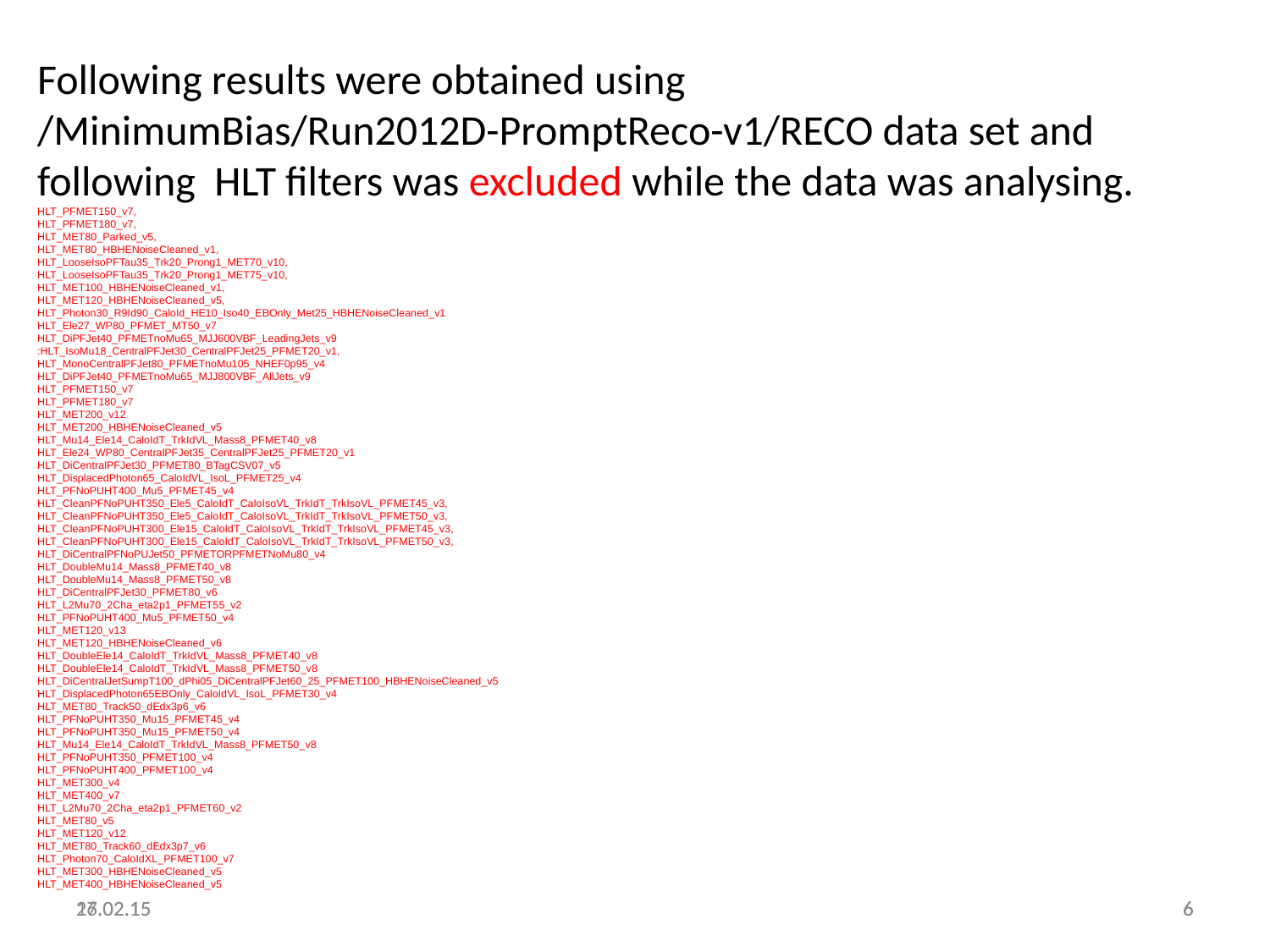

Following results were obtained using
/MinimumBias/Run2012D-PromptReco-v1/RECO data set and  following  HLT filters was excluded while the data was analysing.
HLT_PFMET150_v7,
HLT_PFMET180_v7,
HLT_MET80_Parked_v5,
HLT_MET80_HBHENoiseCleaned_v1,
HLT_LooseIsoPFTau35_Trk20_Prong1_MET70_v10,
HLT_LooseIsoPFTau35_Trk20_Prong1_MET75_v10,
HLT_MET100_HBHENoiseCleaned_v1,
HLT_MET120_HBHENoiseCleaned_v5,
HLT_Photon30_R9Id90_CaloId_HE10_Iso40_EBOnly_Met25_HBHENoiseCleaned_v1
HLT_Ele27_WP80_PFMET_MT50_v7
HLT_DiPFJet40_PFMETnoMu65_MJJ600VBF_LeadingJets_v9
:HLT_IsoMu18_CentralPFJet30_CentralPFJet25_PFMET20_v1,
HLT_MonoCentralPFJet80_PFMETnoMu105_NHEF0p95_v4
HLT_DiPFJet40_PFMETnoMu65_MJJ800VBF_AllJets_v9
HLT_PFMET150_v7
HLT_PFMET180_v7
HLT_MET200_v12
HLT_MET200_HBHENoiseCleaned_v5
HLT_Mu14_Ele14_CaloIdT_TrkIdVL_Mass8_PFMET40_v8
HLT_Ele24_WP80_CentralPFJet35_CentralPFJet25_PFMET20_v1
HLT_DiCentralPFJet30_PFMET80_BTagCSV07_v5
HLT_DisplacedPhoton65_CaloIdVL_IsoL_PFMET25_v4
HLT_PFNoPUHT400_Mu5_PFMET45_v4
HLT_CleanPFNoPUHT350_Ele5_CaloIdT_CaloIsoVL_TrkIdT_TrkIsoVL_PFMET45_v3,
HLT_CleanPFNoPUHT350_Ele5_CaloIdT_CaloIsoVL_TrkIdT_TrkIsoVL_PFMET50_v3,
HLT_CleanPFNoPUHT300_Ele15_CaloIdT_CaloIsoVL_TrkIdT_TrkIsoVL_PFMET45_v3,
HLT_CleanPFNoPUHT300_Ele15_CaloIdT_CaloIsoVL_TrkIdT_TrkIsoVL_PFMET50_v3,
HLT_DiCentralPFNoPUJet50_PFMETORPFMETNoMu80_v4
HLT_DoubleMu14_Mass8_PFMET40_v8
HLT_DoubleMu14_Mass8_PFMET50_v8
HLT_DiCentralPFJet30_PFMET80_v6
HLT_L2Mu70_2Cha_eta2p1_PFMET55_v2
HLT_PFNoPUHT400_Mu5_PFMET50_v4
HLT_MET120_v13
HLT_MET120_HBHENoiseCleaned_v6
HLT_DoubleEle14_CaloIdT_TrkIdVL_Mass8_PFMET40_v8
HLT_DoubleEle14_CaloIdT_TrkIdVL_Mass8_PFMET50_v8
HLT_DiCentralJetSumpT100_dPhi05_DiCentralPFJet60_25_PFMET100_HBHENoiseCleaned_v5
HLT_DisplacedPhoton65EBOnly_CaloIdVL_IsoL_PFMET30_v4
HLT_MET80_Track50_dEdx3p6_v6
HLT_PFNoPUHT350_Mu15_PFMET45_v4
HLT_PFNoPUHT350_Mu15_PFMET50_v4
HLT_Mu14_Ele14_CaloIdT_TrkIdVL_Mass8_PFMET50_v8
HLT_PFNoPUHT350_PFMET100_v4
HLT_PFNoPUHT400_PFMET100_v4
HLT_MET300_v4
HLT_MET400_v7
HLT_L2Mu70_2Cha_eta2p1_PFMET60_v2
HLT_MET80_v5
HLT_MET120_v12
HLT_MET80_Track60_dEdx3p7_v6
HLT_Photon70_CaloIdXL_PFMET100_v7
HLT_MET300_HBHENoiseCleaned_v5
HLT_MET400_HBHENoiseCleaned_v5
17.02.15
26.02.15
6
6